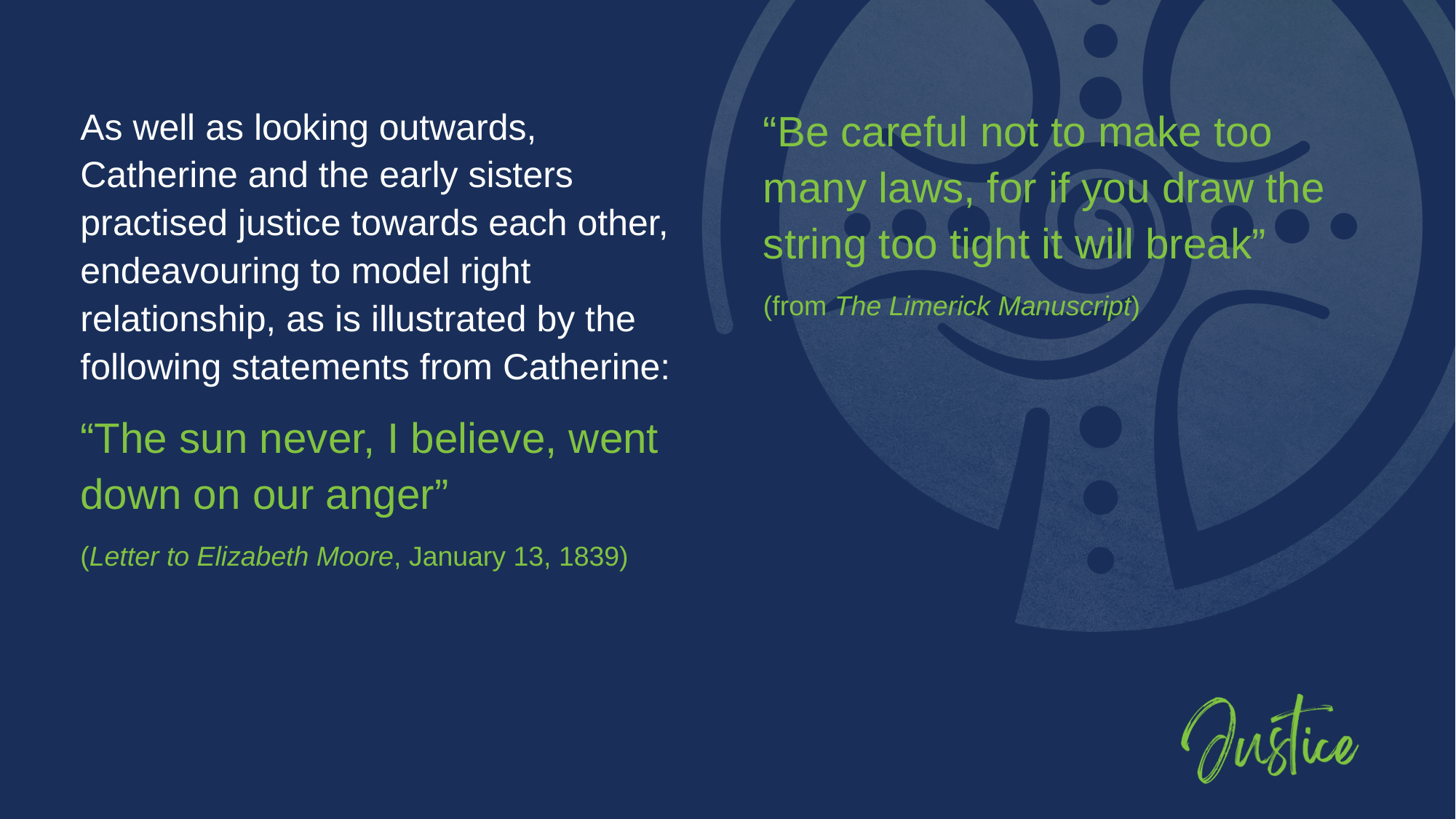

As well as looking outwards, Catherine and the early sisters practised justice towards each other, endeavouring to model right relationship, as is illustrated by the following statements from Catherine:
“The sun never, I believe, went down on our anger”
(Letter to Elizabeth Moore, January 13, 1839)

“Be careful not to make too many laws, for if you draw the string too tight it will break”
(from The Limerick Manuscript)